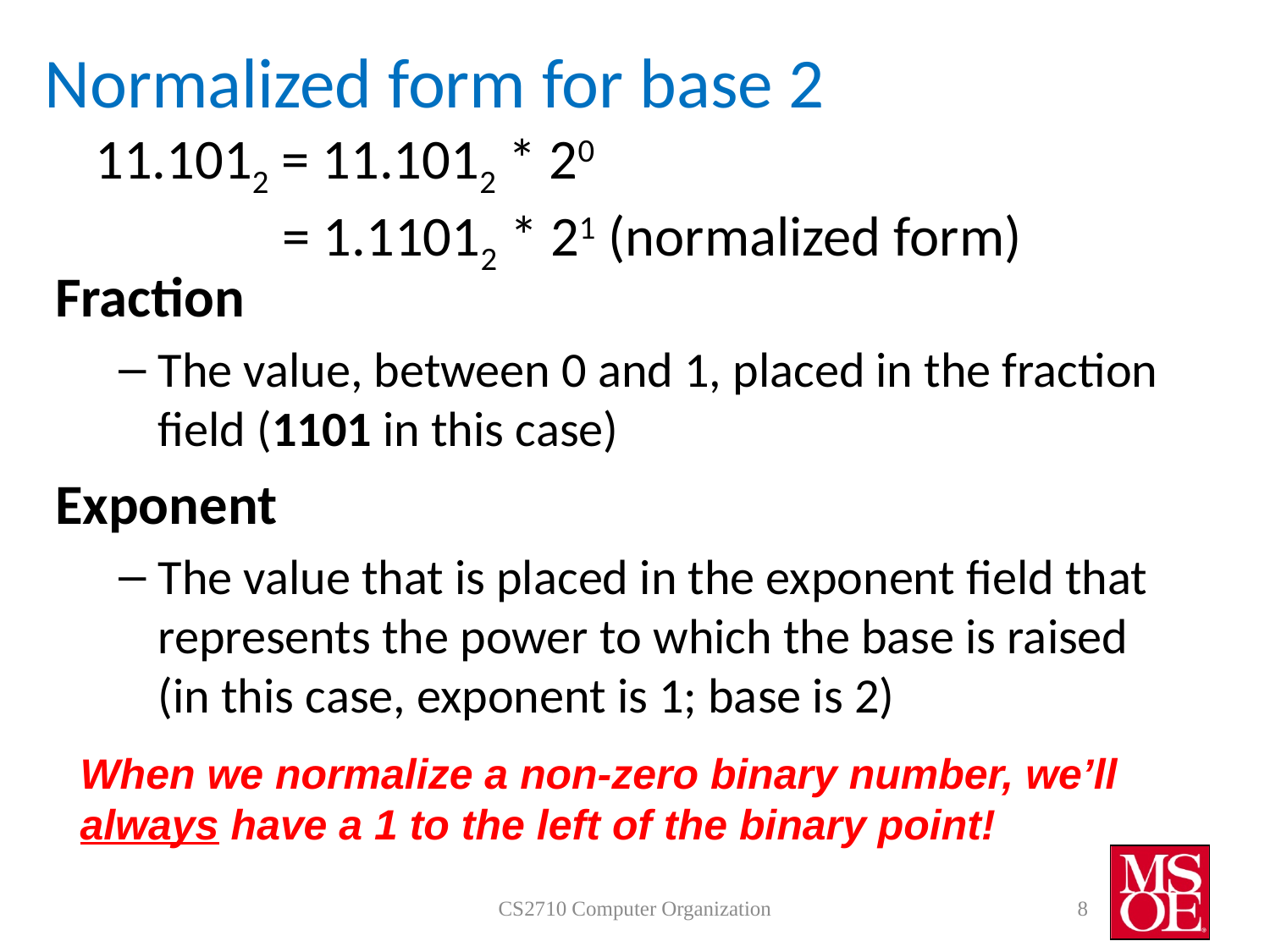

# Normalized form for base 2
    11.1012 = 11.1012 * 20
               = 1.11012 * 21 (normalized form)

Fraction
The value, between 0 and 1, placed in the fraction field (1101 in this case)
Exponent
The value that is placed in the exponent field that represents the power to which the base is raised
(in this case, exponent is 1; base is 2)
When we normalize a non-zero binary number, we’ll
always have a 1 to the left of the binary point!
CS2710 Computer Organization
8